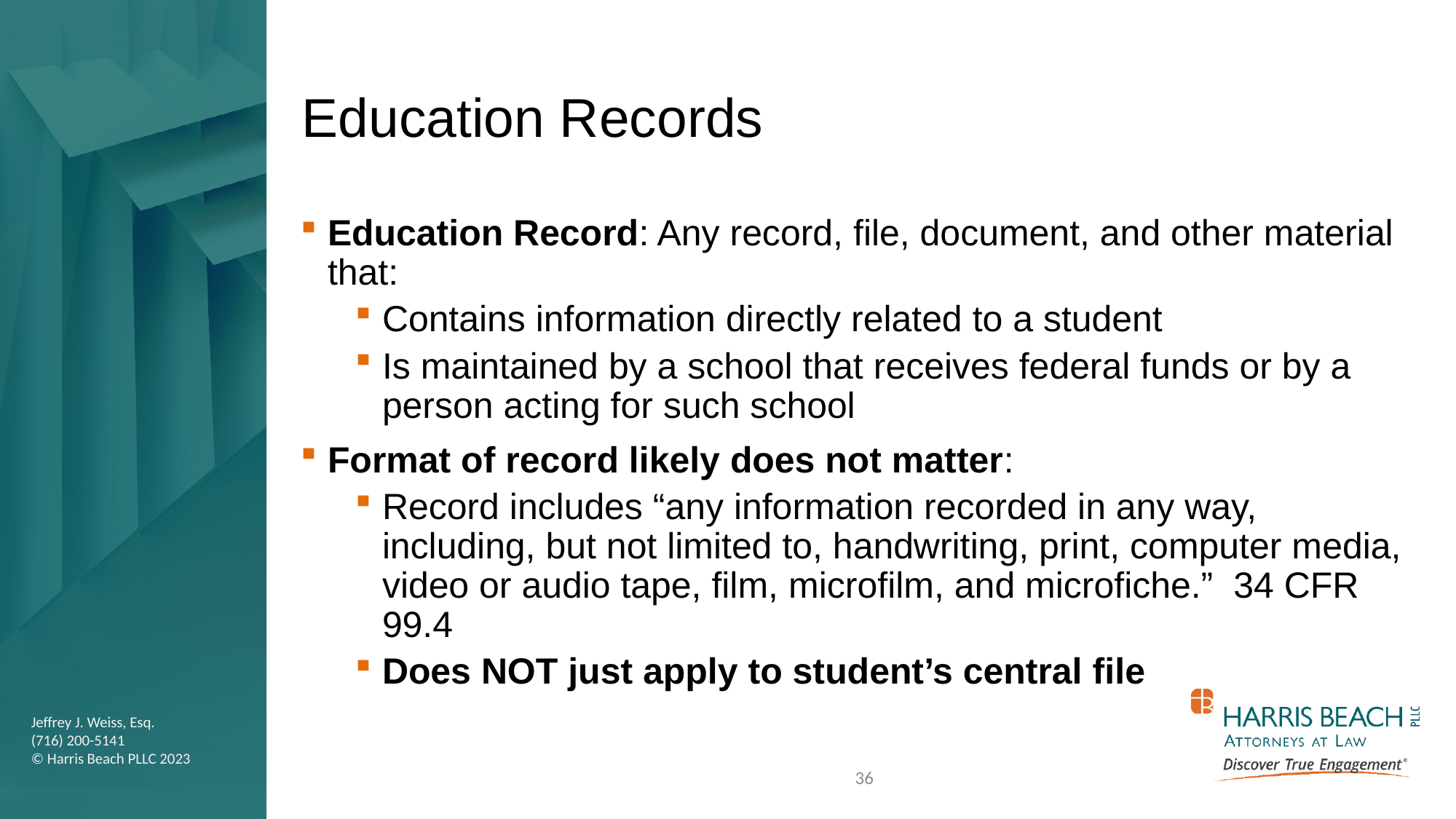

# Education Records
Education Record: Any record, file, document, and other material that:
Contains information directly related to a student
Is maintained by a school that receives federal funds or by a person acting for such school
Format of record likely does not matter:
Record includes “any information recorded in any way, including, but not limited to, handwriting, print, computer media, video or audio tape, film, microfilm, and microfiche.”  34 CFR 99.4
Does NOT just apply to student’s central file

36